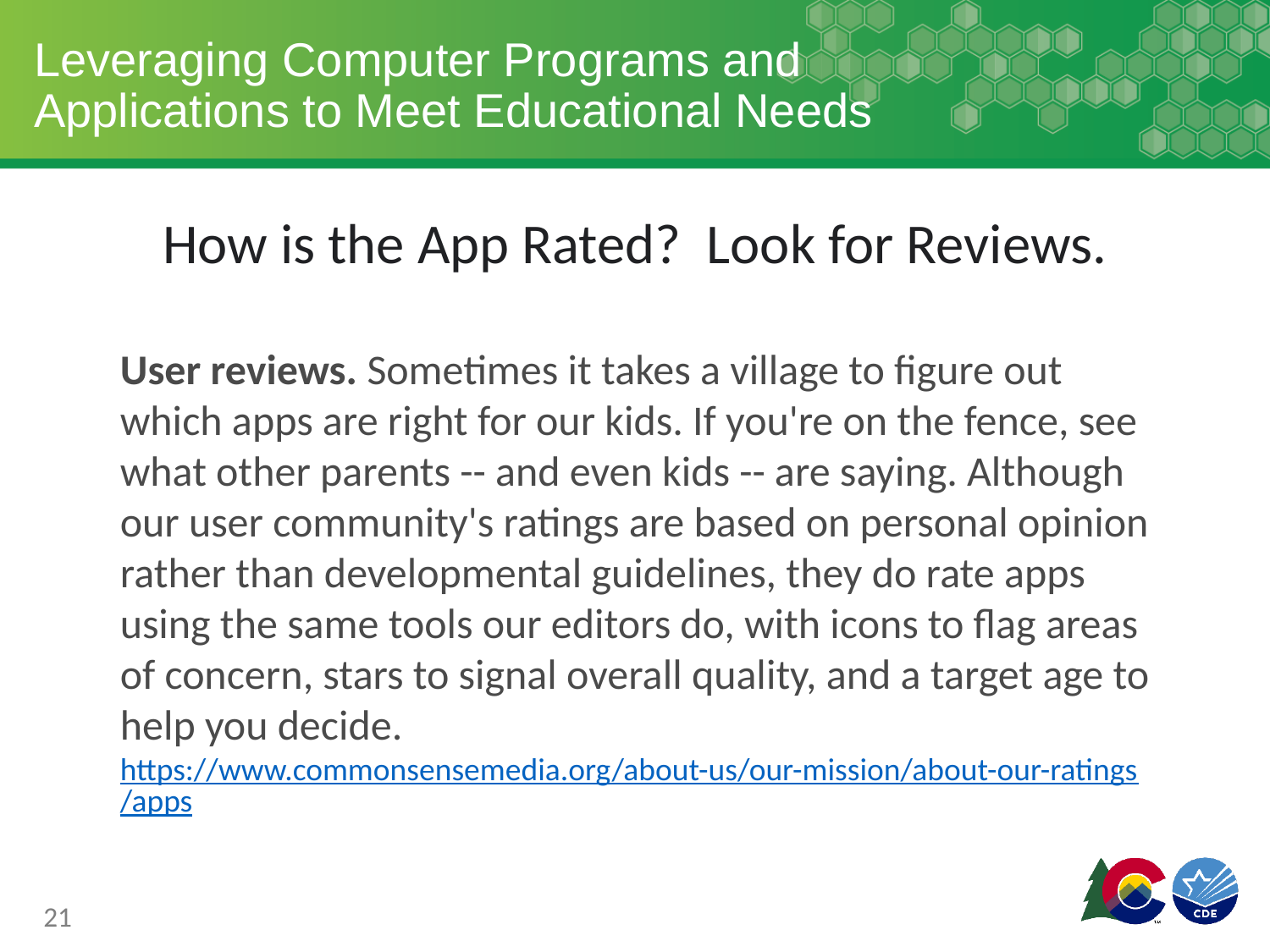

# Leveraging Computer Programs and Applications to Meet Educational Needs
How is the App Rated?  Look for Reviews.

User reviews. Sometimes it takes a village to figure out which apps are right for our kids. If you're on the fence, see what other parents -- and even kids -- are saying. Although our user community's ratings are based on personal opinion rather than developmental guidelines, they do rate apps using the same tools our editors do, with icons to flag areas of concern, stars to signal overall quality, and a target age to help you decide.
https://www.commonsensemedia.org/about-us/our-mission/about-our-ratings/apps

21